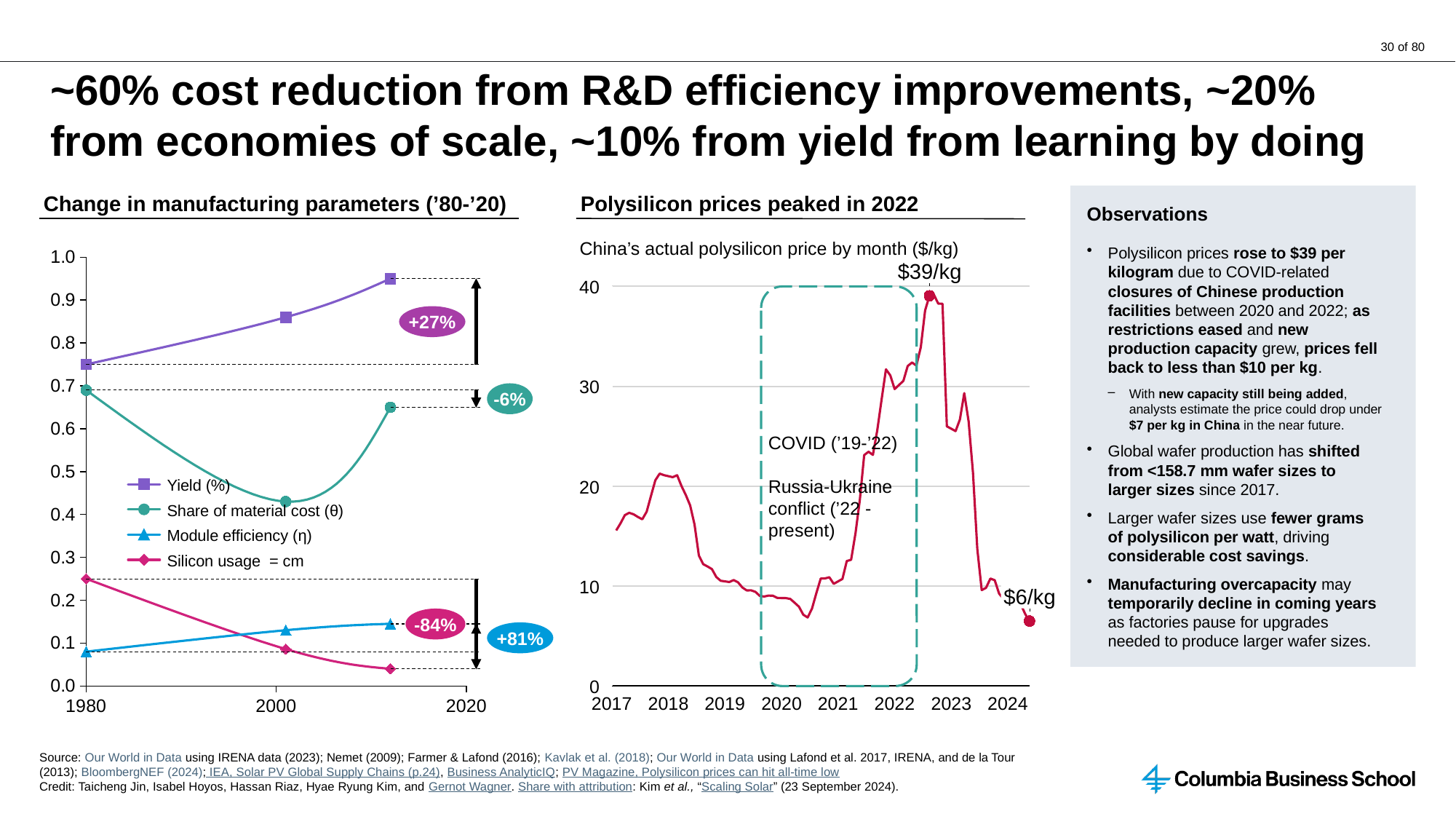

# ~60% cost reduction from R&D efficiency improvements, ~20% from economies of scale, ~10% from yield from learning by doing
Change in manufacturing parameters (’80-’20)
Polysilicon prices peaked in 2022
Observations
Polysilicon prices rose to $39 per kilogram due to COVID-related closures of Chinese production facilities between 2020 and 2022; as restrictions eased and new production capacity grew, prices fell back to less than $10 per kg.
With new capacity still being added, analysts estimate the price could drop under $7 per kg in China in the near future.
Global wafer production has shifted from <158.7 mm wafer sizes to larger sizes since 2017.
Larger wafer sizes use fewer grams of polysilicon per watt, driving considerable cost savings.
Manufacturing overcapacity may temporarily decline in coming years as factories pause for upgrades needed to produce larger wafer sizes.

### Chart

| Category |  |  |  |  |
|---|---|---|---|---|
China’s actual polysilicon price by month ($/kg)
$39/kg
40

### Chart

| Category |  |
|---|---|
COVID (’19-’22)

Russia-Ukraine conflict (’22 - present)
+27%
30
-6%
Yield (%)
20

Share of material cost (θ)

Module efficiency (η)

Silicon usage  = cm

10
$6/kg
-84%
+81%
0
2017
2018
2019
2020
2021
2022
2023
2024
Source: Our World in Data using IRENA data (2023); Nemet (2009); Farmer & Lafond (2016); Kavlak et al. (2018); Our World in Data using Lafond et al. 2017, IRENA, and de la Tour (2013); BloombergNEF (2024); IEA, Solar PV Global Supply Chains (p.24), Business AnalyticIQ; PV Magazine, Polysilicon prices can hit all-time low
Credit: Taicheng Jin, Isabel Hoyos, Hassan Riaz, Hyae Ryung Kim, and Gernot Wagner. Share with attribution: Kim et al., “Scaling Solar” (23 September 2024).